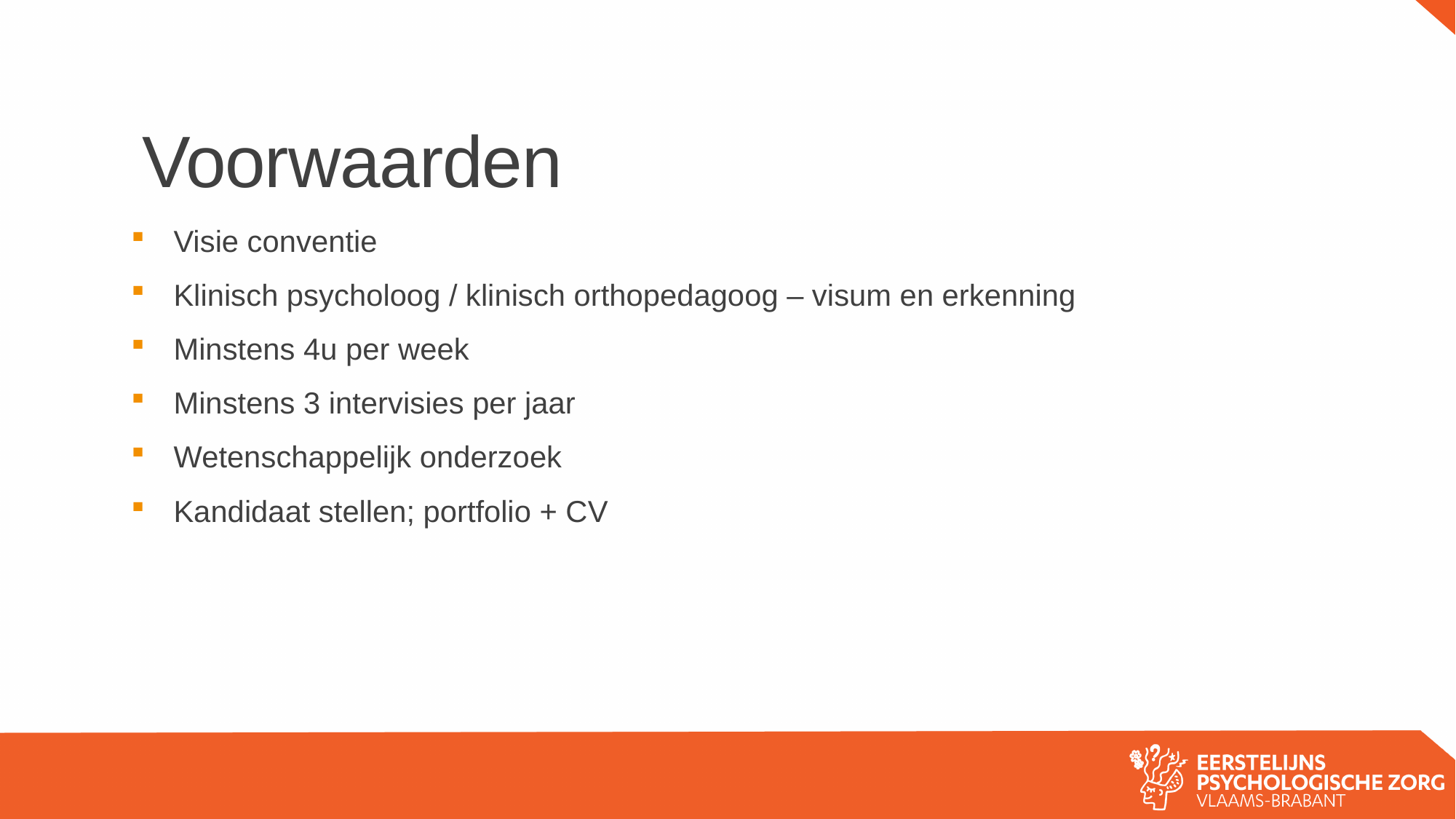

# Voorwaarden
Visie conventie
Klinisch psycholoog / klinisch orthopedagoog – visum en erkenning
Minstens 4u per week
Minstens 3 intervisies per jaar
Wetenschappelijk onderzoek
Kandidaat stellen; portfolio + CV